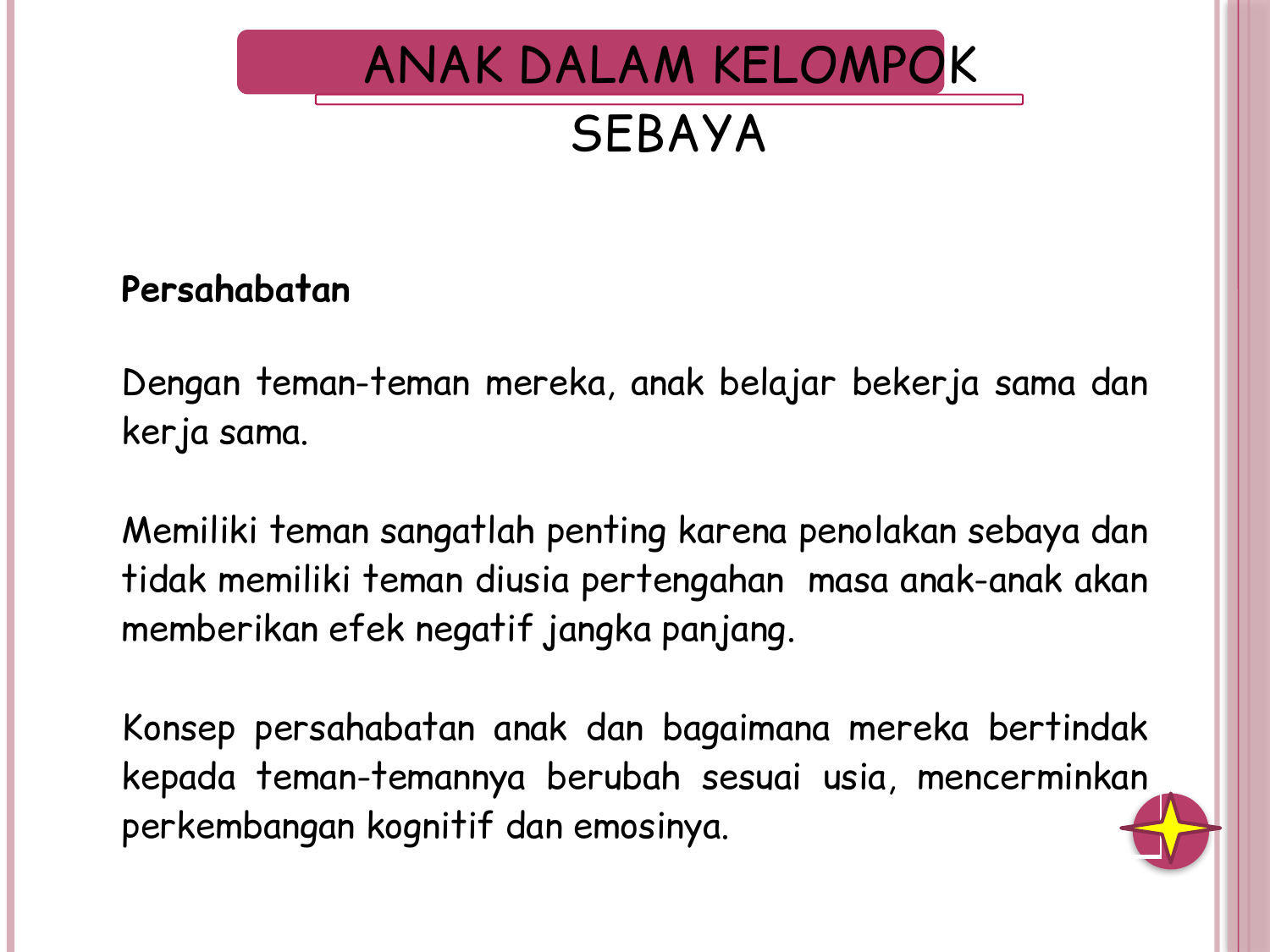

ANAK DALAM KELOMPOK SEBAYA
| Persahabatan Dengan teman-teman mereka, anak belajar bekerja sama dan kerja sama. Memiliki teman sangatlah penting karena penolakan sebaya dan tidak memiliki teman diusia pertengahan masa anak-anak akan memberikan efek negatif jangka panjang. Konsep persahabatan anak dan bagaimana mereka bertindak kepada teman-temannya berubah sesuai usia, mencerminkan perkembangan kognitif dan emosinya. |
| --- |